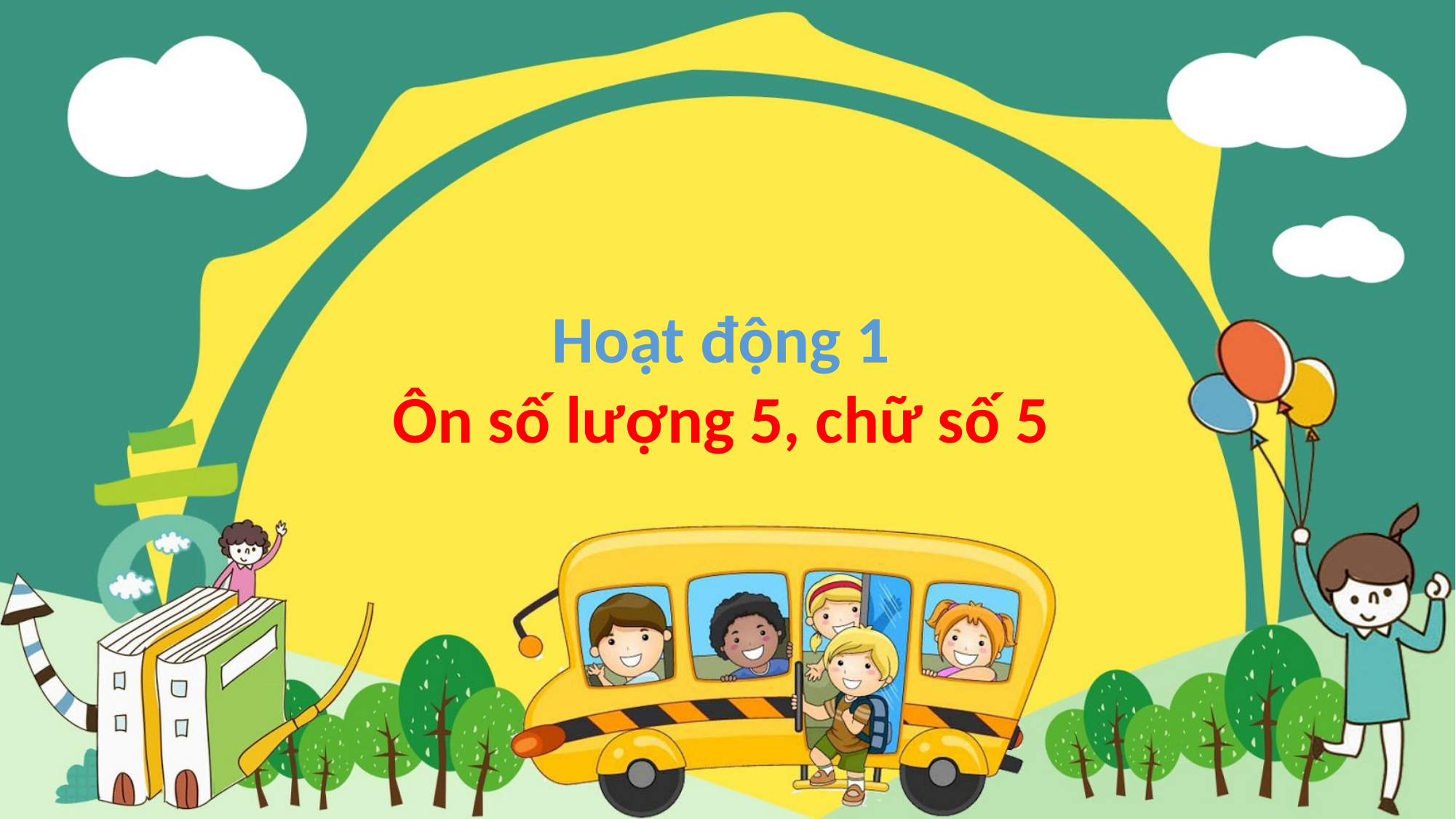

Hoạt động 1
Ôn số lượng 5, chữ số 5